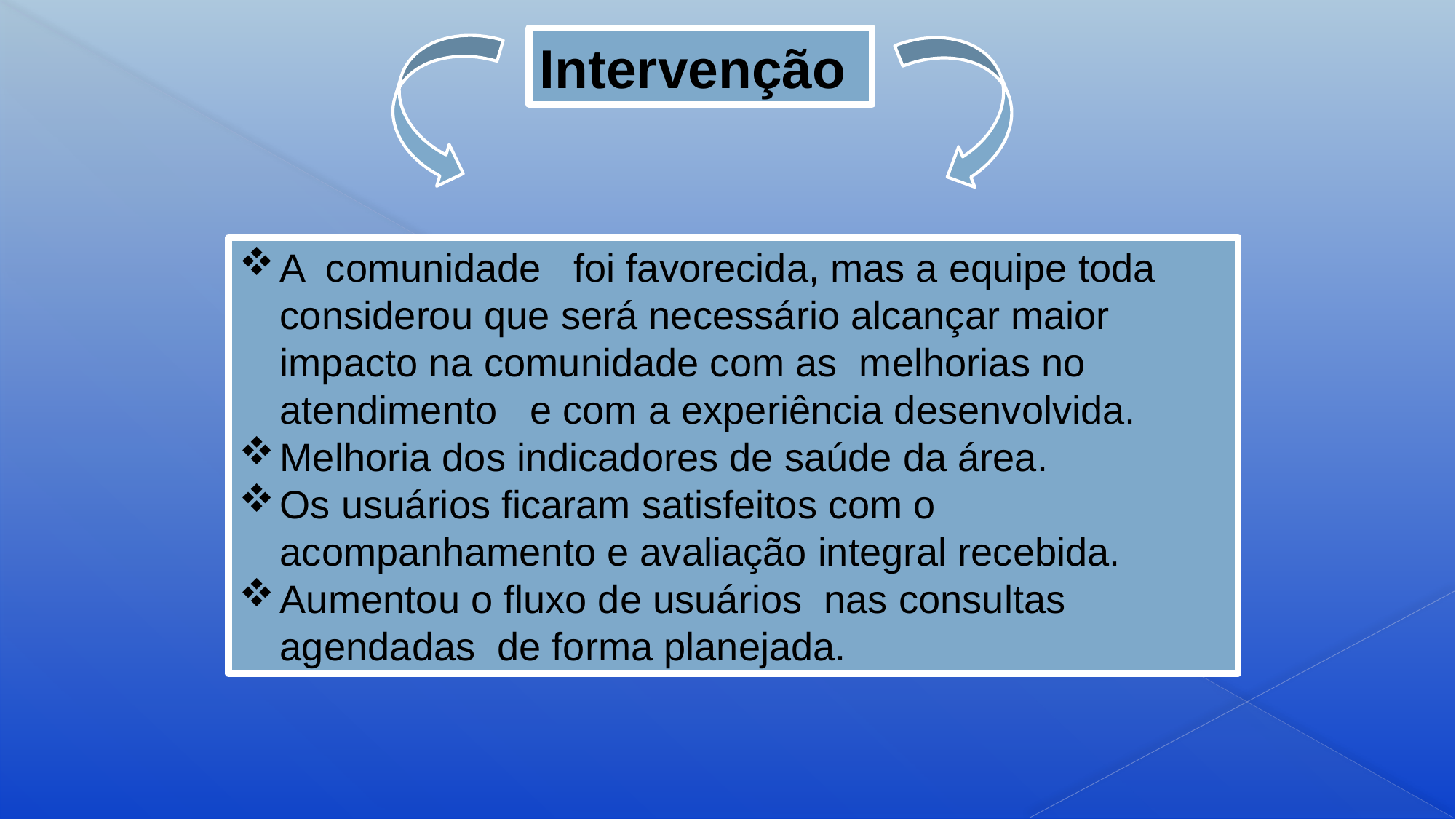

Intervenção
A  comunidade   foi favorecida, mas a equipe toda considerou que será necessário alcançar maior impacto na comunidade com as  melhorias no atendimento   e com a experiência desenvolvida.
Melhoria dos indicadores de saúde da área.
Os usuários ficaram satisfeitos com o acompanhamento e avaliação integral recebida.
Aumentou o fluxo de usuários  nas consultas  agendadas  de forma planejada.